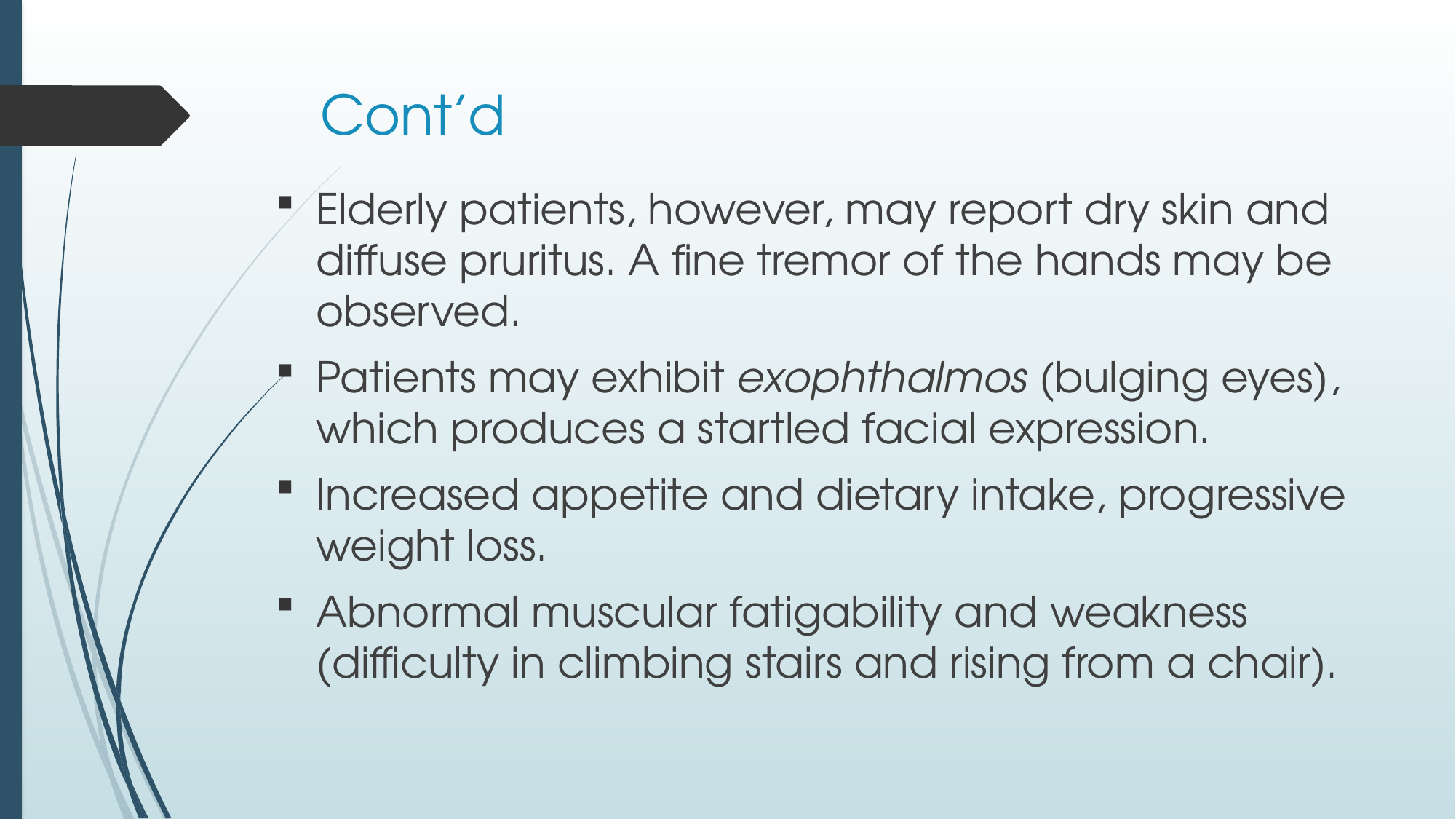

# Cont’d
Elderly patients, however, may report dry skin and diffuse pruritus. A fine tremor of the hands may be observed.
Patients may exhibit exophthalmos (bulging eyes), which produces a startled facial expression.
Increased appetite and dietary intake, progressive weight loss.
Abnormal muscular fatigability and weakness (difficulty in climbing stairs and rising from a chair).